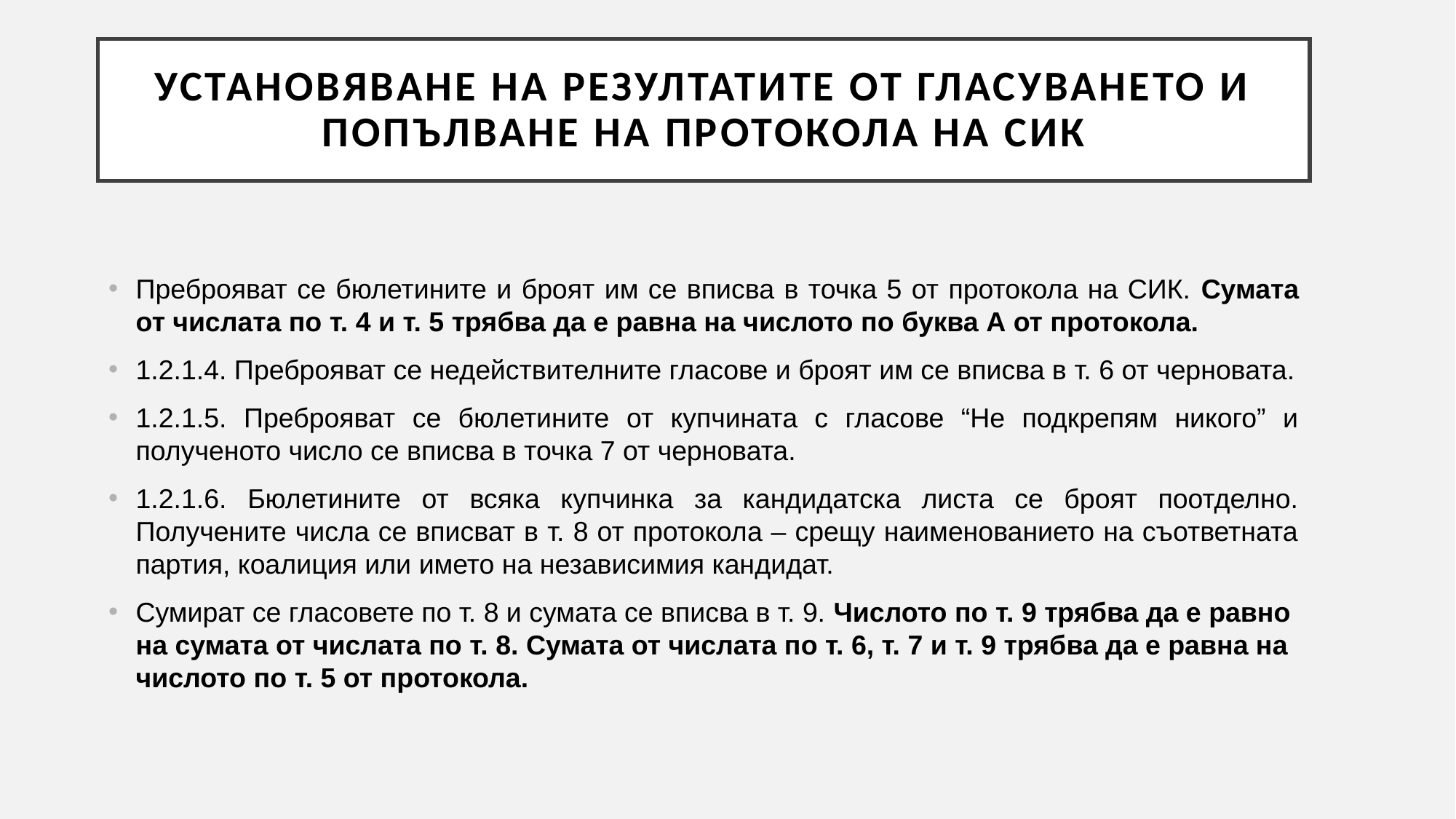

# УСТАНОВЯВАНЕ НА РЕЗУЛТАТИТЕ ОТ ГЛАСУВАНЕТО И ПОПЪЛВАНЕ НА ПРОТОКОЛА НА СИК
Преброяват се бюлетините и броят им се вписва в точка 5 от протокола на СИК. Сумата от числата по т. 4 и т. 5 трябва да е равна на числото по буква А от протокола.
1.2.1.4. Преброяват се недействителните гласове и броят им се вписва в т. 6 от черновата.
1.2.1.5. Преброяват се бюлетините от купчината с гласове “Не подкрепям никого” и полученото число се вписва в точка 7 от черновата.
1.2.1.6. Бюлетините от всяка купчинка за кандидатска листа се броят поотделно. Получените числа се вписват в т. 8 от протокола – срещу наименованието на съответната партия, коалиция или името на независимия кандидат.
Сумират се гласовете по т. 8 и сумата се вписва в т. 9. Числото по т. 9 трябва да е равно на сумата от числата по т. 8. Сумата от числата по т. 6, т. 7 и т. 9 трябва да е равна на числото по т. 5 от протокола.